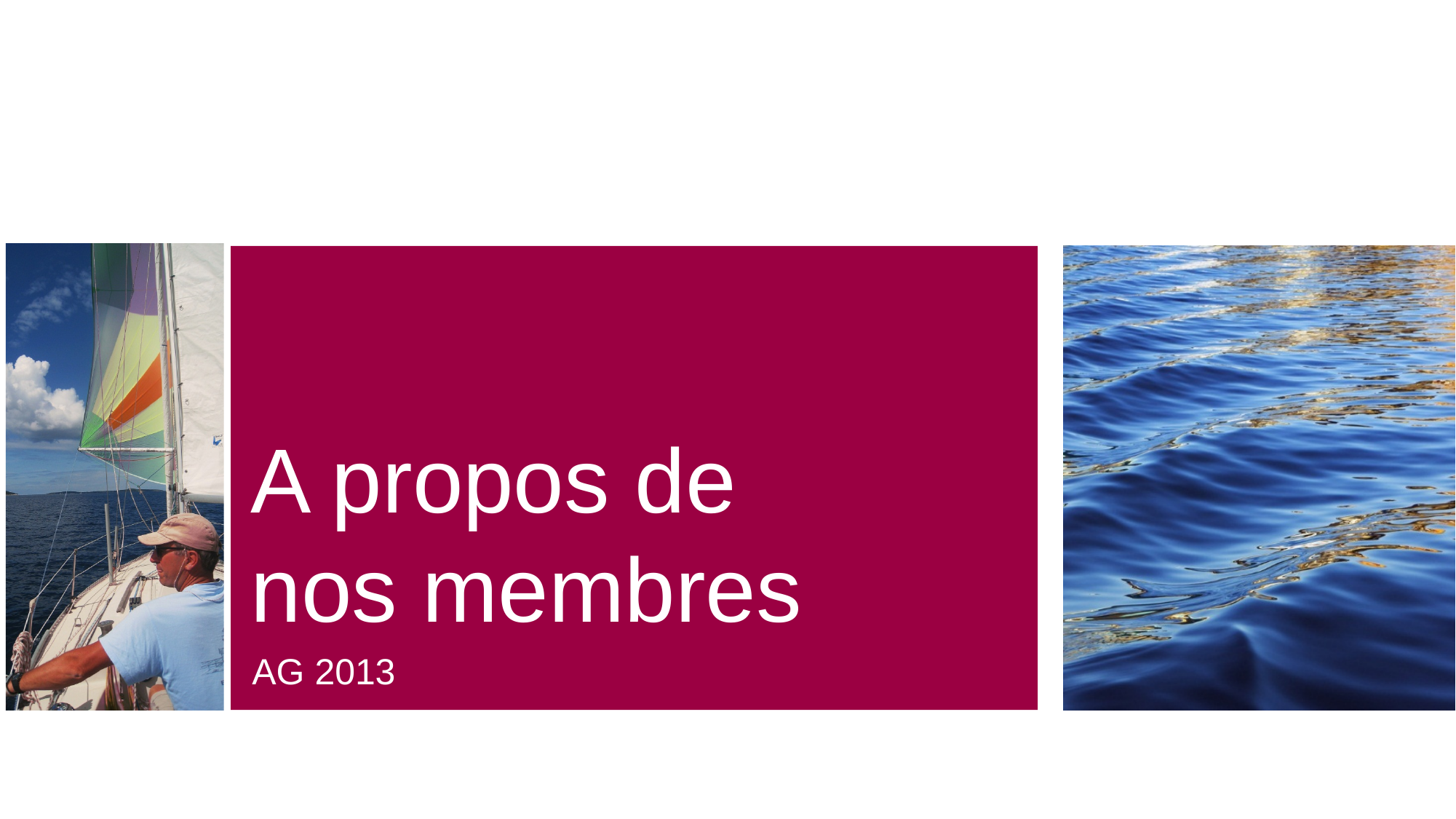

# A propos de nos membres
AG 2013